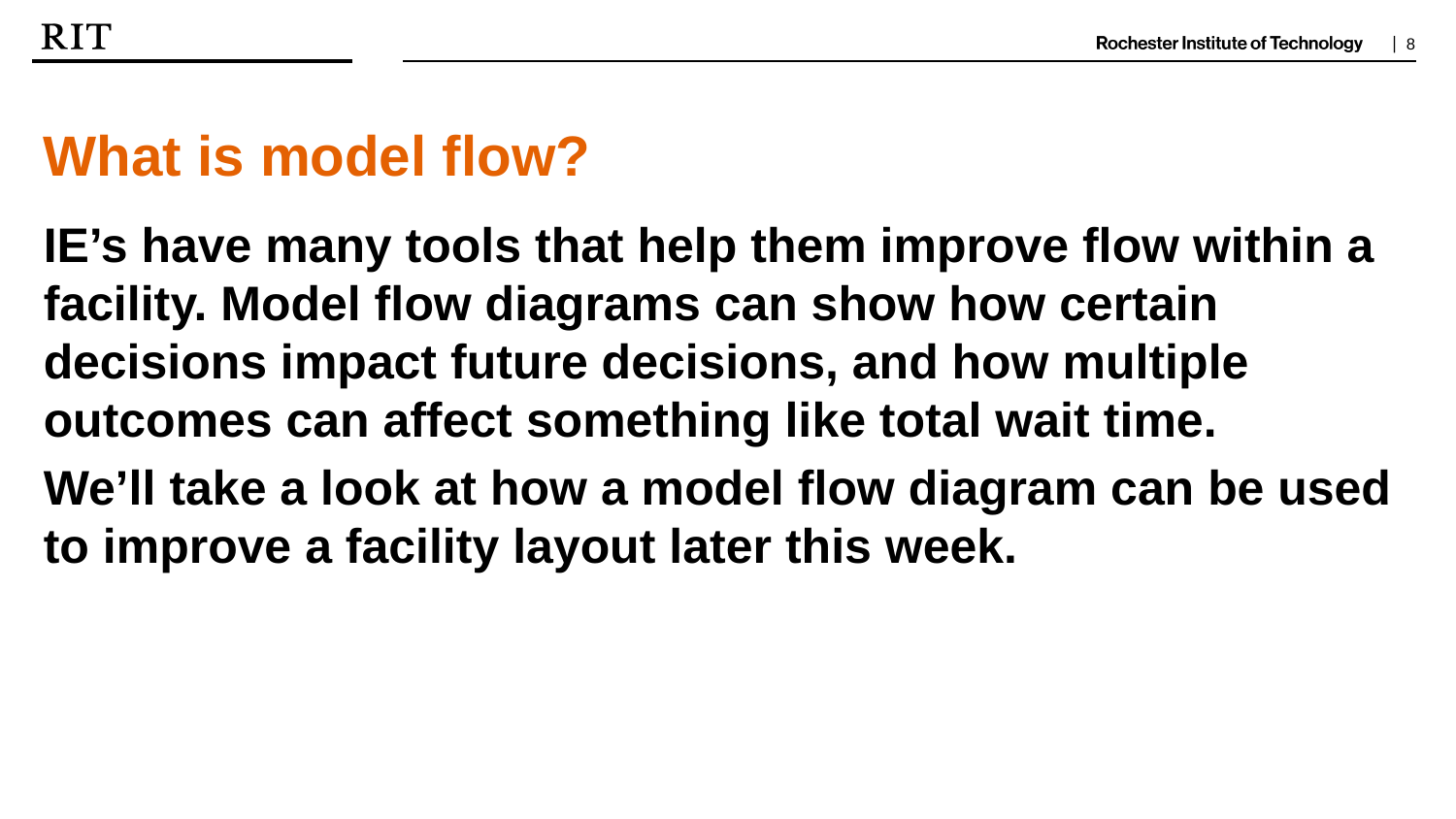

What is model flow?
IE’s have many tools that help them improve flow within a facility. Model flow diagrams can show how certain decisions impact future decisions, and how multiple outcomes can affect something like total wait time.
We’ll take a look at how a model flow diagram can be used to improve a facility layout later this week.